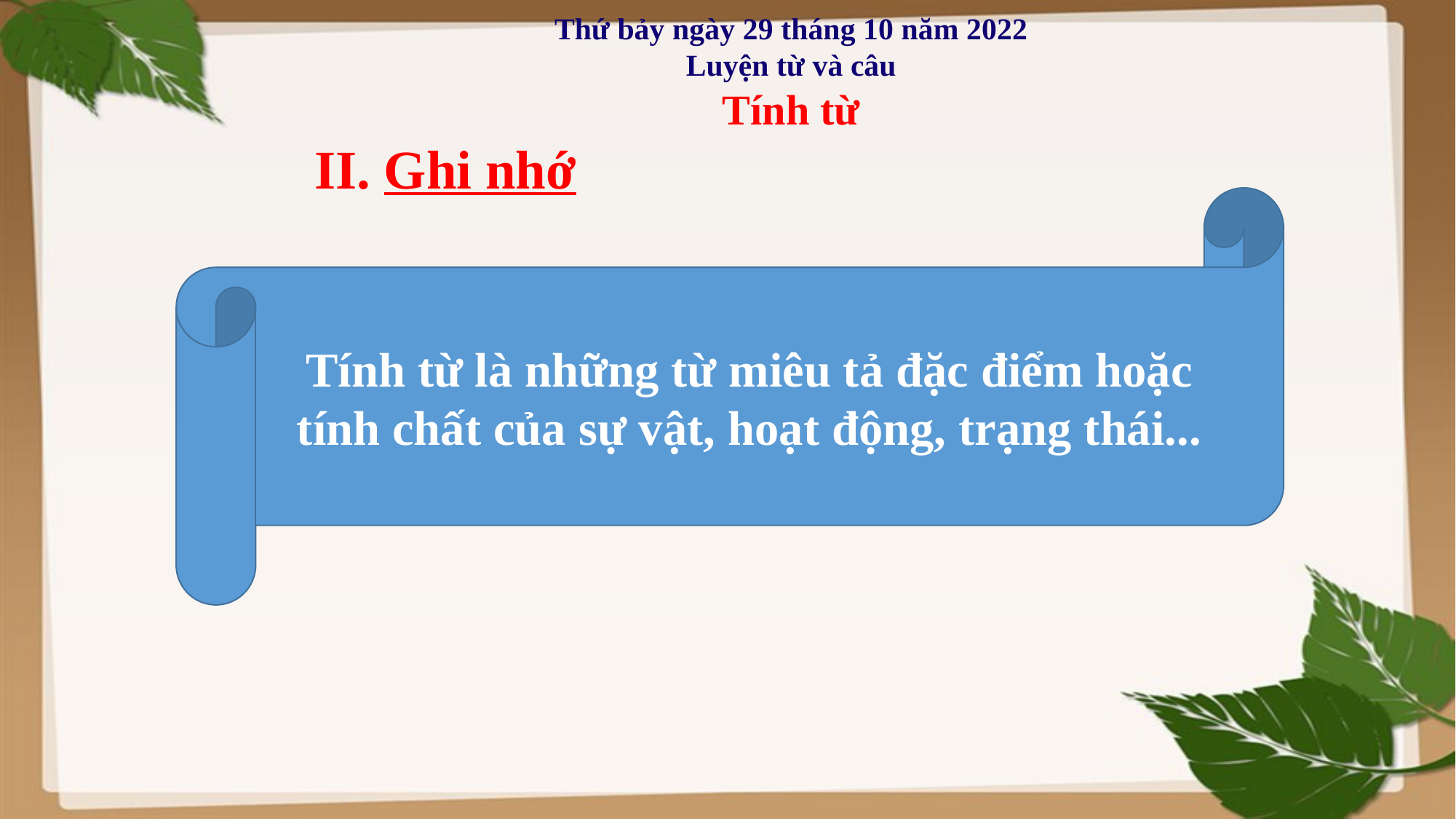

Thứ bảy ngày 29 tháng 10 năm 2022
Luyện từ và câu
Tính từ
 II. Ghi nhớ
Tính từ là những từ miêu tả đặc điểm hoặc tính chất của sự vật, hoạt động, trạng thái...